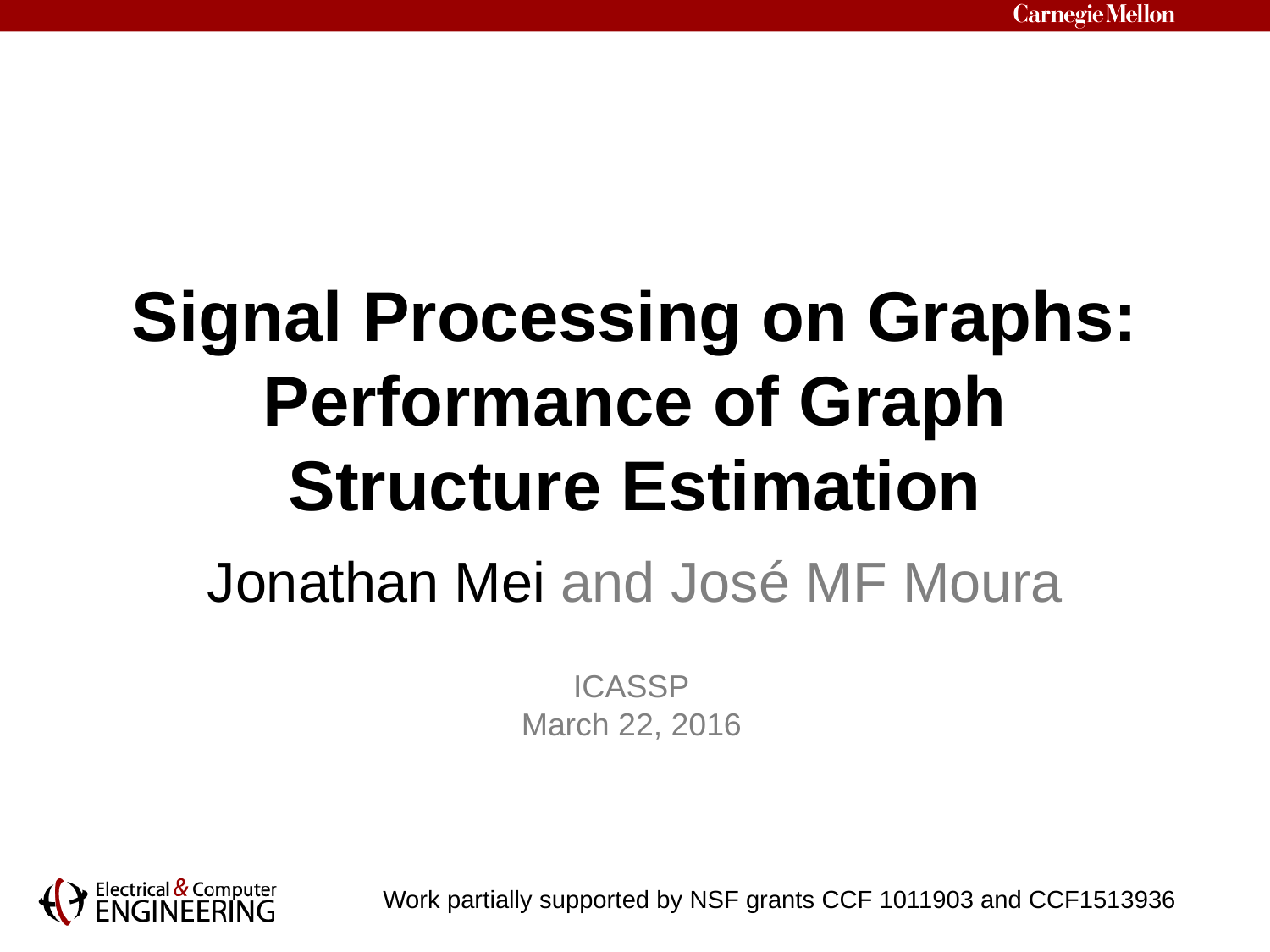

# Signal Processing on Graphs: Performance of Graph Structure Estimation
Jonathan Mei and José MF Moura
ICASSP
March 22, 2016
Work partially supported by NSF grants CCF 1011903 and CCF1513936